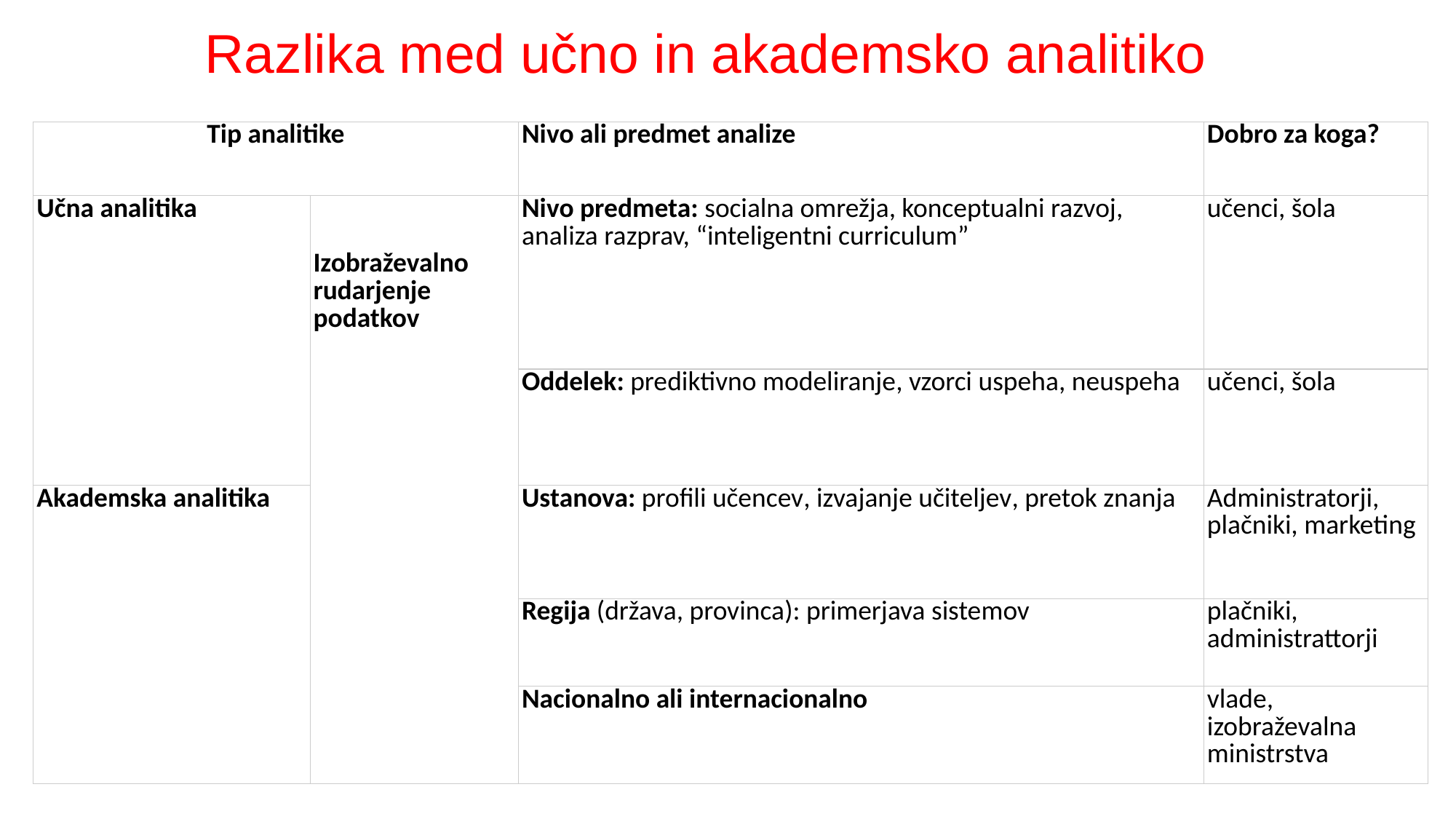

# Razlika med učno in akademsko analitiko
| Tip analitike |  | Nivo ali predmet analize | Dobro za koga? |
| --- | --- | --- | --- |
| Učna analitika | Izobraževalno rudarjenje podatkov | Nivo predmeta: socialna omrežja, konceptualni razvoj, analiza razprav, “inteligentni curriculum” | učenci, šola |
|  |  | Oddelek: prediktivno modeliranje, vzorci uspeha, neuspeha | učenci, šola |
| Akademska analitika |  | Ustanova: profili učencev, izvajanje učiteljev, pretok znanja | Administratorji, plačniki, marketing |
|  |  | Regija (država, provinca): primerjava sistemov | plačniki, administrattorji |
|  |  | Nacionalno ali internacionalno | vlade, izobraževalna ministrstva |